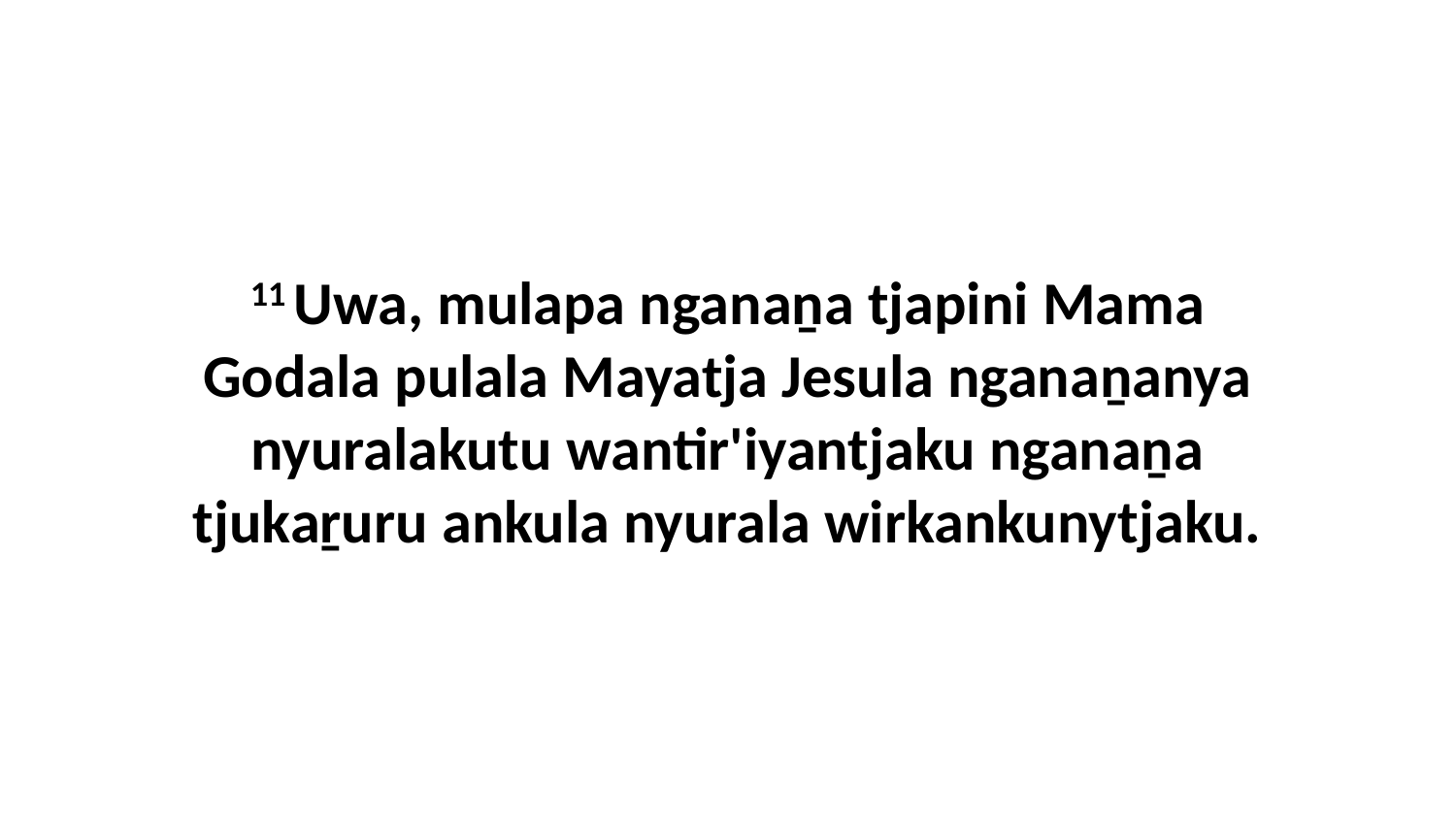

11 Uwa, mulapa nganaṉa tjapini Mama Godala pulala Mayatja Jesula nganaṉanya nyuralakutu wantir'iyantjaku nganaṉa tjukaṟuru ankula nyurala wirkankunytjaku.